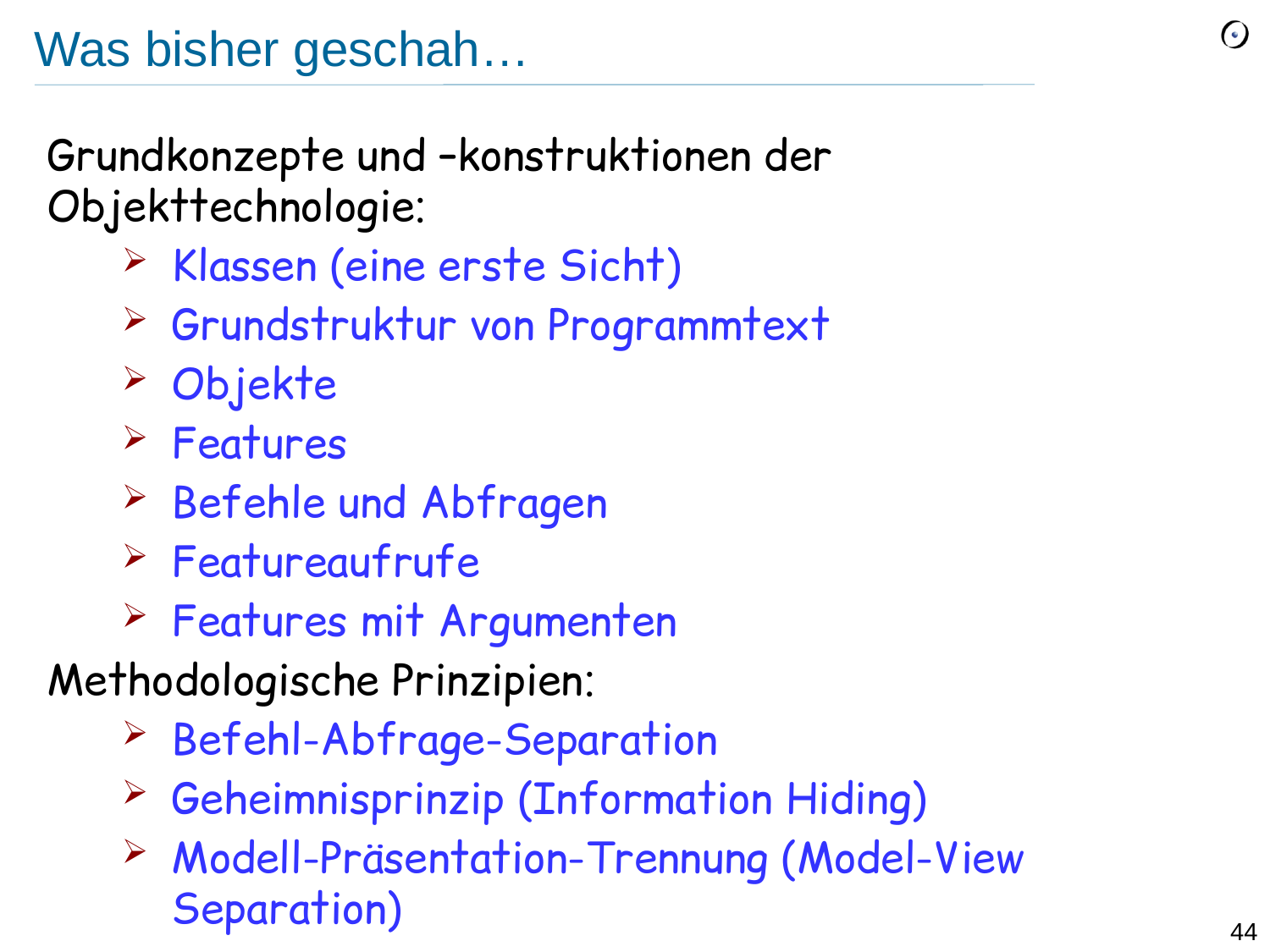

# Was bisher geschah…
Grundkonzepte und –konstruktionen der Objekttechnologie:
Klassen (eine erste Sicht)
Grundstruktur von Programmtext
Objekte
Features
Befehle und Abfragen
Featureaufrufe
Features mit Argumenten
Methodologische Prinzipien:
Befehl-Abfrage-Separation
Geheimnisprinzip (Information Hiding)
Modell-Präsentation-Trennung (Model-View Separation)